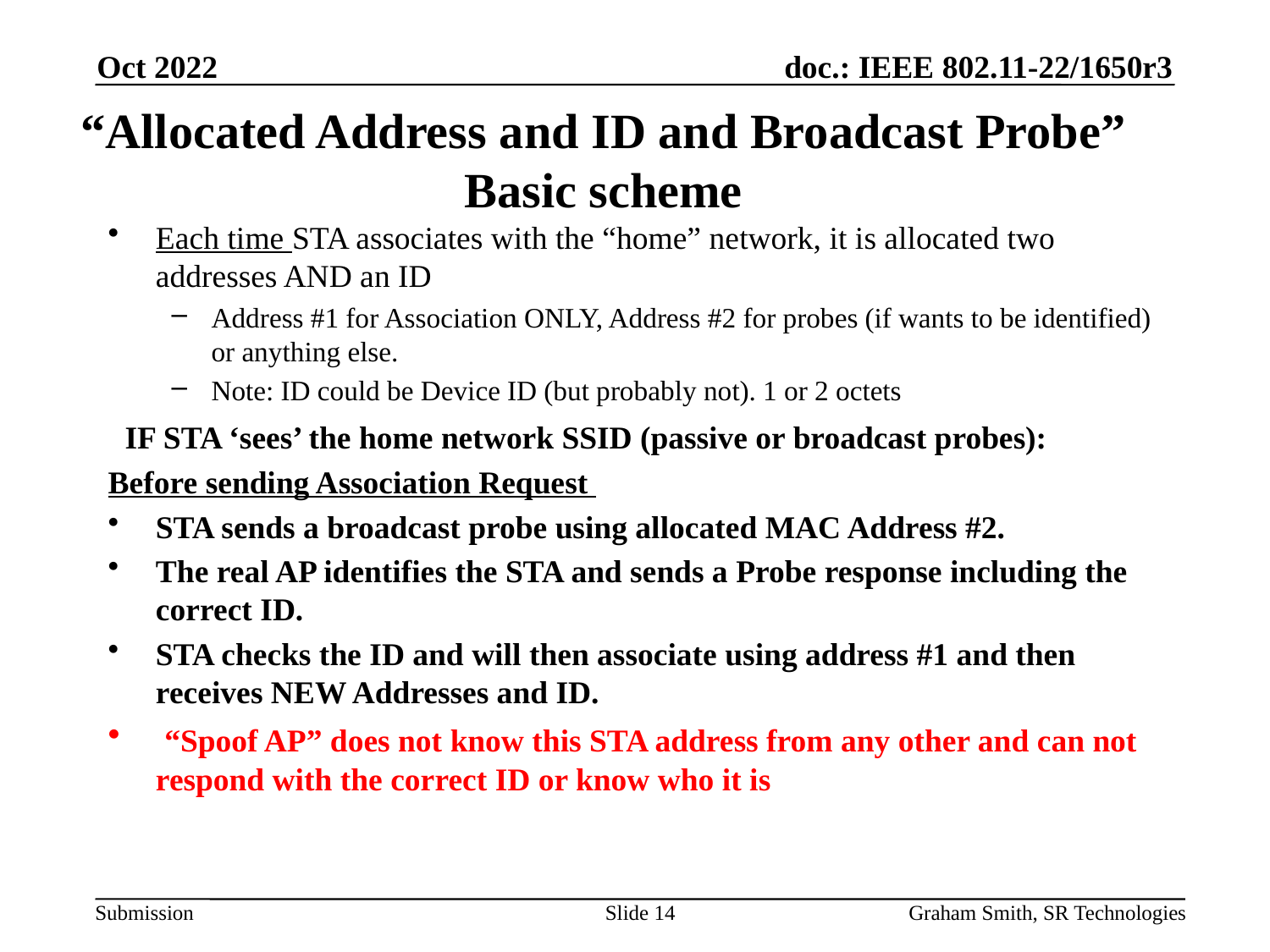

Oct 2022
# “Allocated Address and ID and Broadcast Probe” Basic scheme
Each time STA associates with the “home” network, it is allocated two addresses AND an ID
Address #1 for Association ONLY, Address #2 for probes (if wants to be identified) or anything else.
Note: ID could be Device ID (but probably not). 1 or 2 octets
 IF STA ‘sees’ the home network SSID (passive or broadcast probes):
Before sending Association Request
STA sends a broadcast probe using allocated MAC Address #2.
The real AP identifies the STA and sends a Probe response including the correct ID.
STA checks the ID and will then associate using address #1 and then receives NEW Addresses and ID.
 “Spoof AP” does not know this STA address from any other and can not respond with the correct ID or know who it is

Slide 14
Graham Smith, SR Technologies